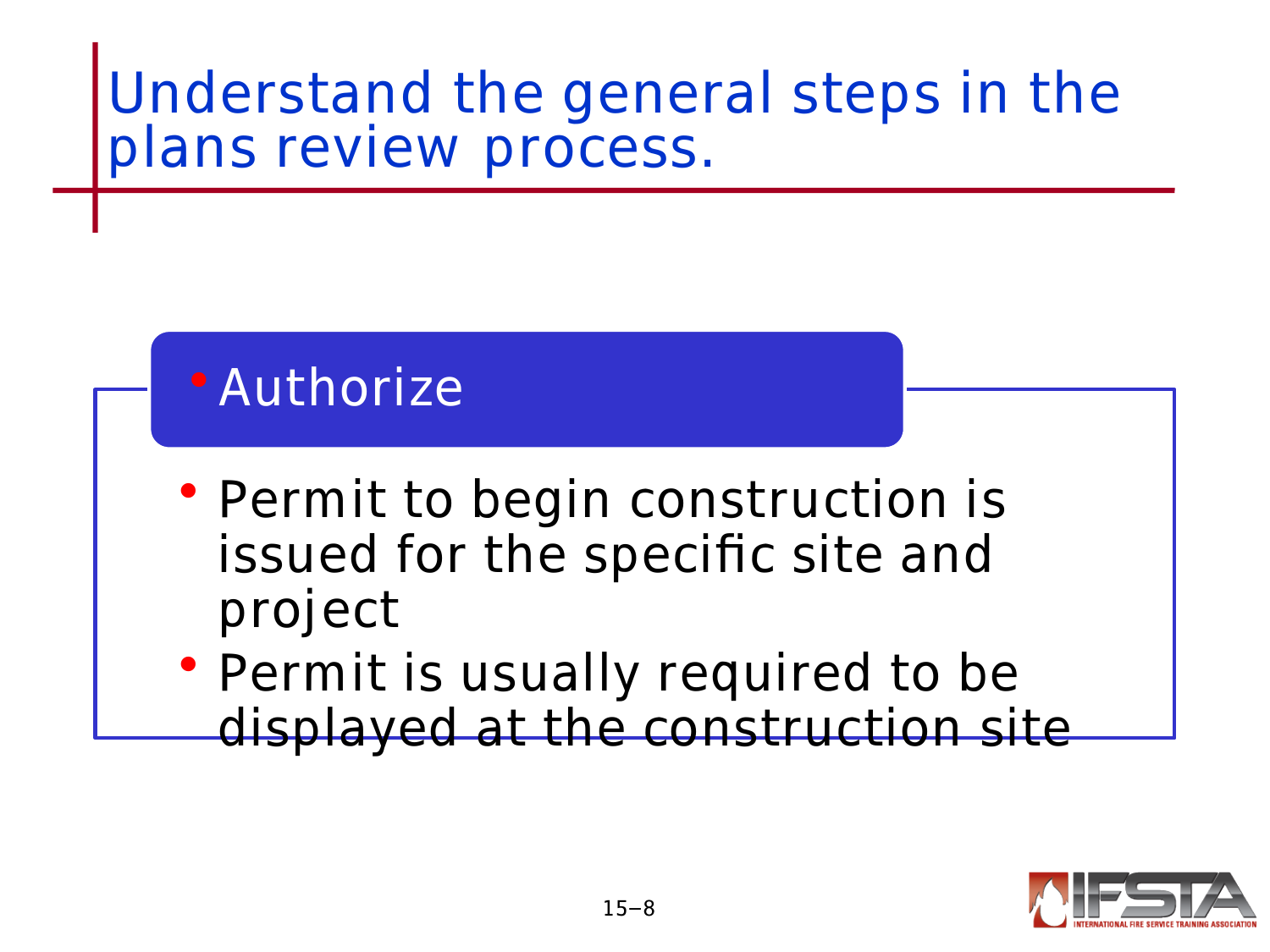

# Understand the general steps in the plans review process.
Permit to begin construction is issued for the specific site and project
Permit is usually required to be displayed at the construction site
Authorize
15–8